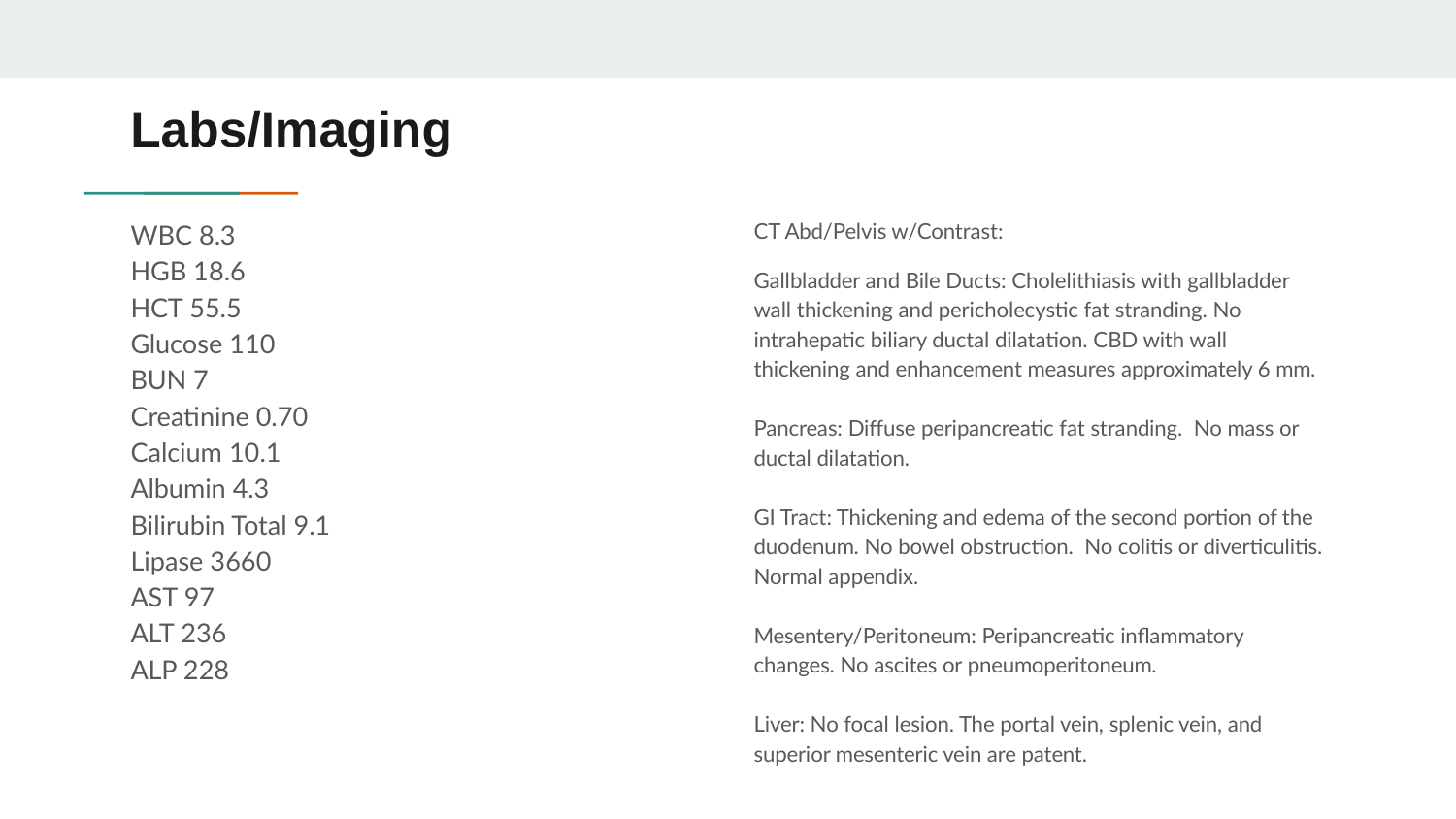

# Labs/Imaging
WBC 8.3
HGB 18.6
HCT 55.5
Glucose 110
BUN 7
Creatinine 0.70
Calcium 10.1
Albumin 4.3
Bilirubin Total 9.1
Lipase 3660
AST 97
ALT 236
ALP 228

CT Abd/Pelvis w/Contrast:
Gallbladder and Bile Ducts: Cholelithiasis with gallbladder wall thickening and pericholecystic fat stranding. No intrahepatic biliary ductal dilatation. CBD with wall thickening and enhancement measures approximately 6 mm.

Pancreas: Diffuse peripancreatic fat stranding.  No mass or ductal dilatation.

GI Tract: Thickening and edema of the second portion of the duodenum. No bowel obstruction.  No colitis or diverticulitis. Normal appendix.

Mesentery/Peritoneum: Peripancreatic inflammatory changes. No ascites or pneumoperitoneum.

Liver: No focal lesion. The portal vein, splenic vein, and superior mesenteric vein are patent.